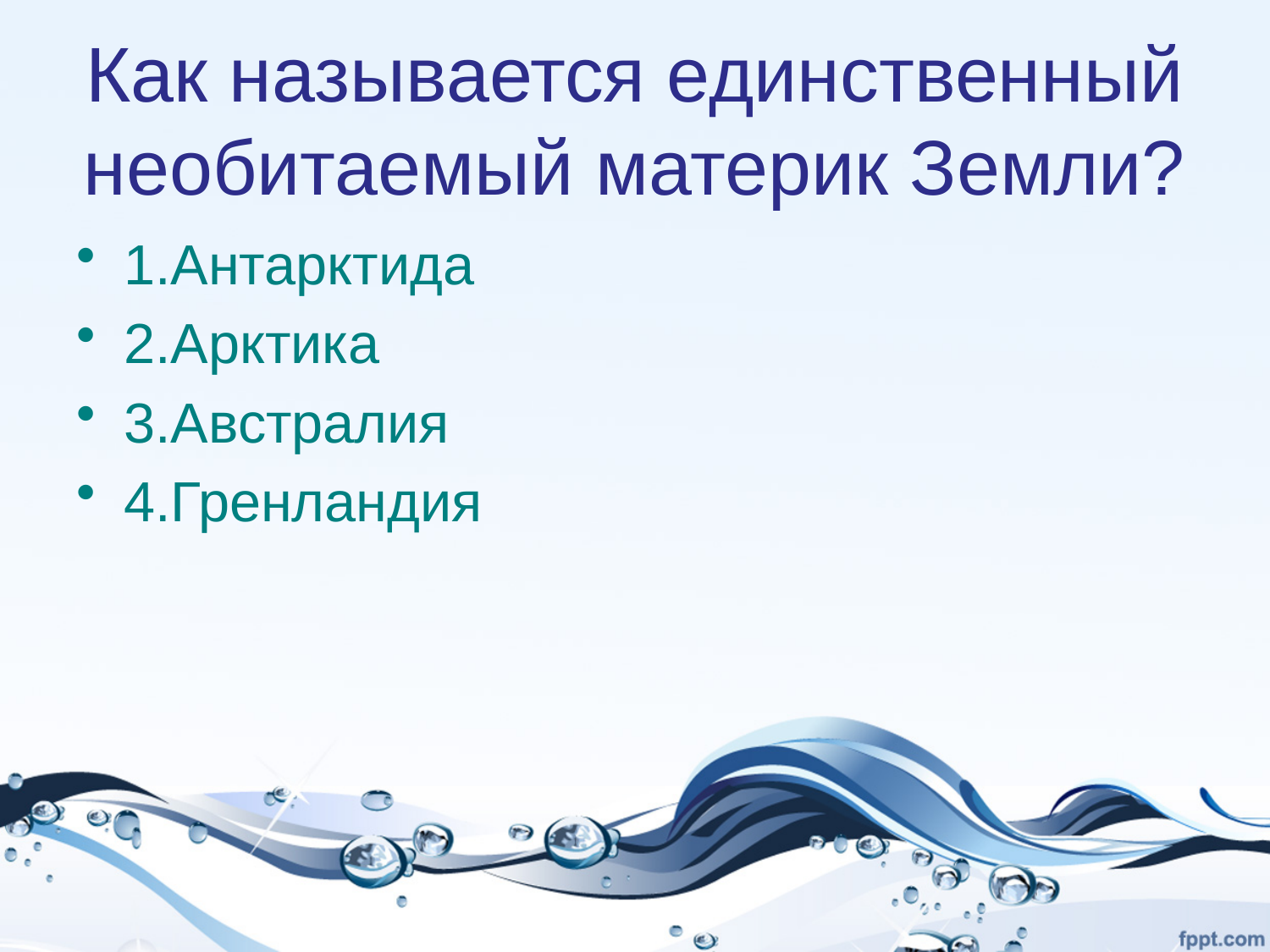

# Как называется единственный необитаемый материк Земли?
1.Антарктида
2.Арктика
3.Австралия
4.Гренландия